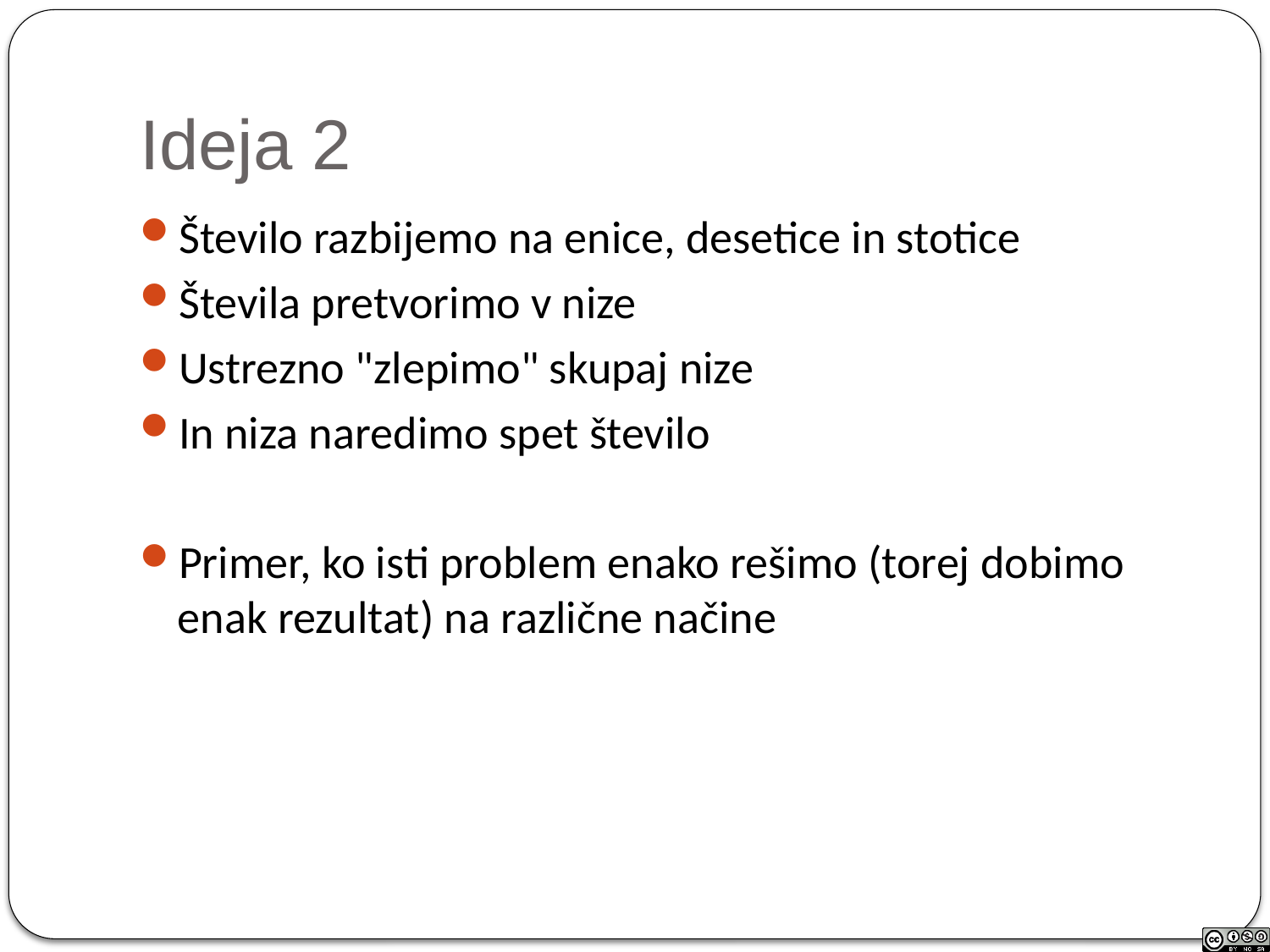

# Ideja 2
Število razbijemo na enice, desetice in stotice
Števila pretvorimo v nize
Ustrezno "zlepimo" skupaj nize
In niza naredimo spet število

Primer, ko isti problem enako rešimo (torej dobimo enak rezultat) na različne načine